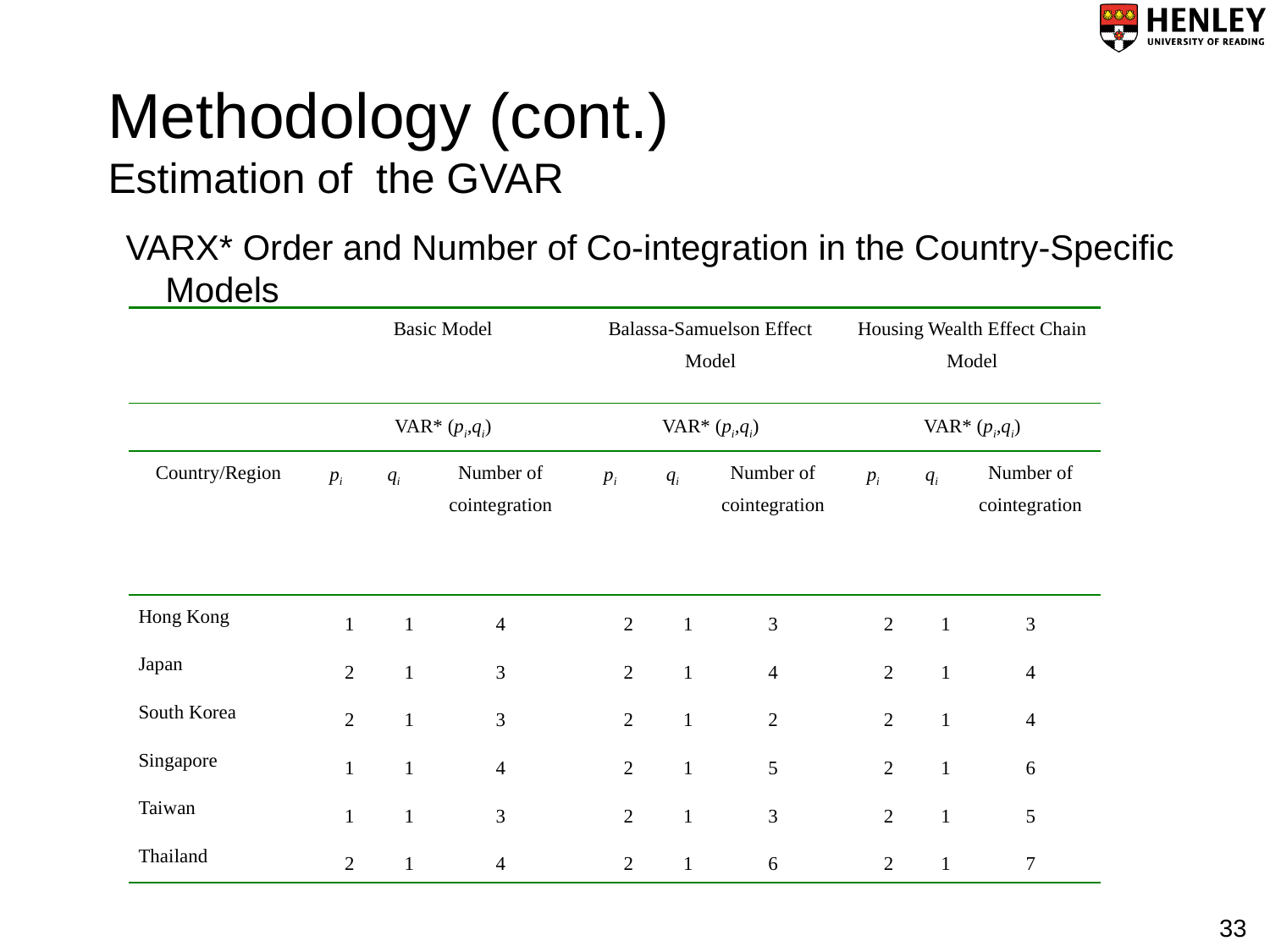

# Methodology (cont.) Estimation of  the GVAR
VARX* Order and Number of Co-integration in the Country-Specific Models
|  | Basic Model |  |  | Balassa-Samuelson Effect Model |  |  | Housing Wealth Effect Chain Model |  |  |
| --- | --- | --- | --- | --- | --- | --- | --- | --- | --- |
|  | VAR\* (pi,qi) |  |  | VAR\* (pi,qi) |  |  | VAR\* (pi,qi) |  |  |
| Country/Region | pi | qi | Number of cointegration | pi | qi | Number of cointegration | pi | qi | Number of cointegration |
| Hong Kong | 1 | 1 | 4 | 2 | 1 | 3 | 2 | 1 | 3 |
| Japan | 2 | 1 | 3 | 2 | 1 | 4 | 2 | 1 | 4 |
| South Korea | 2 | 1 | 3 | 2 | 1 | 2 | 2 | 1 | 4 |
| Singapore | 1 | 1 | 4 | 2 | 1 | 5 | 2 | 1 | 6 |
| Taiwan | 1 | 1 | 3 | 2 | 1 | 3 | 2 | 1 | 5 |
| Thailand | 2 | 1 | 4 | 2 | 1 | 6 | 2 | 1 | 7 |
33